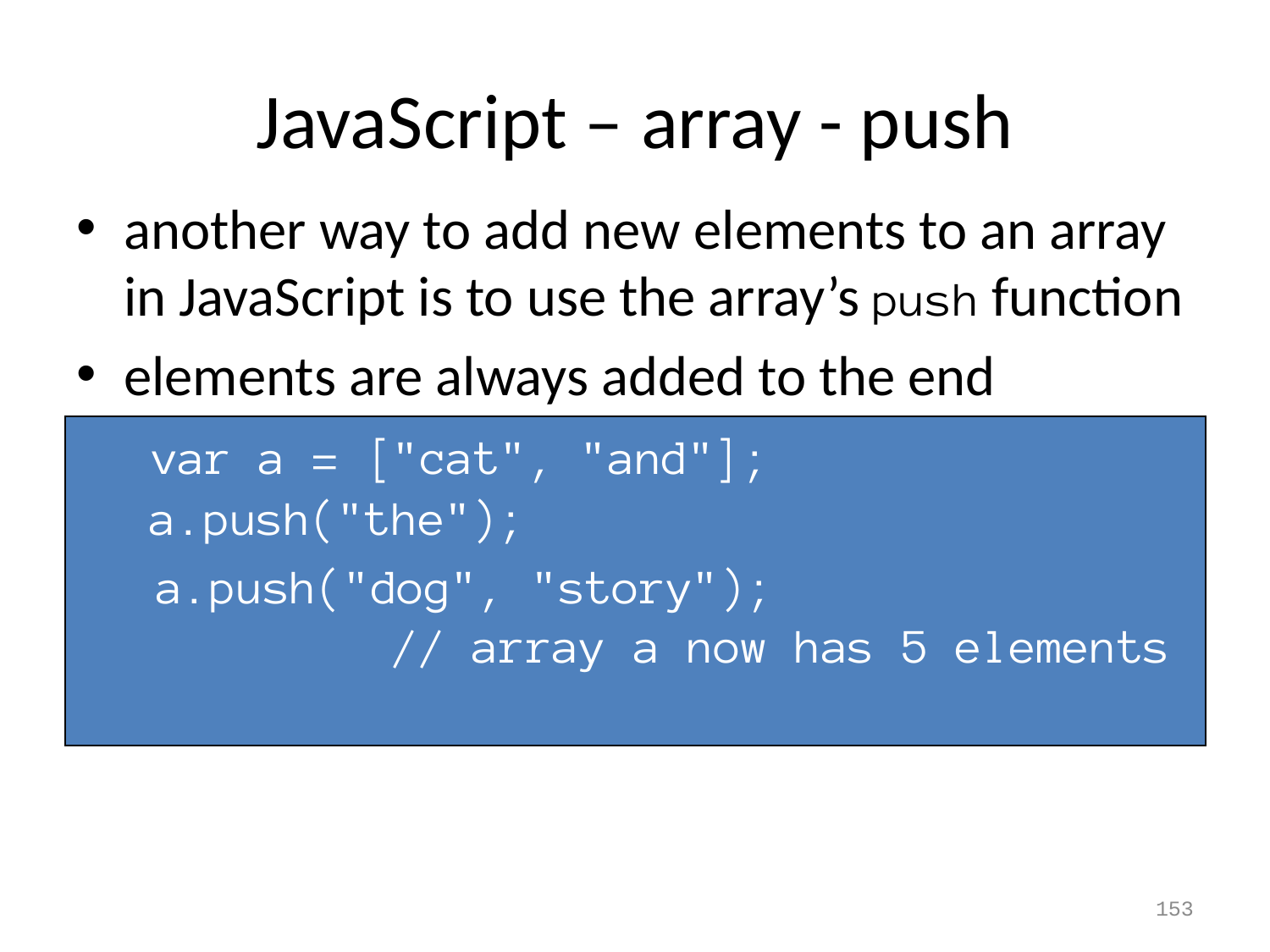

# JavaScript – array - push
another way to add new elements to an array in JavaScript is to use the array’s push function
elements are always added to the end
      var a = ["cat", "and"];
 a.push("the");
   a.push("dog", "story");
          // array a now has 5 elements

153